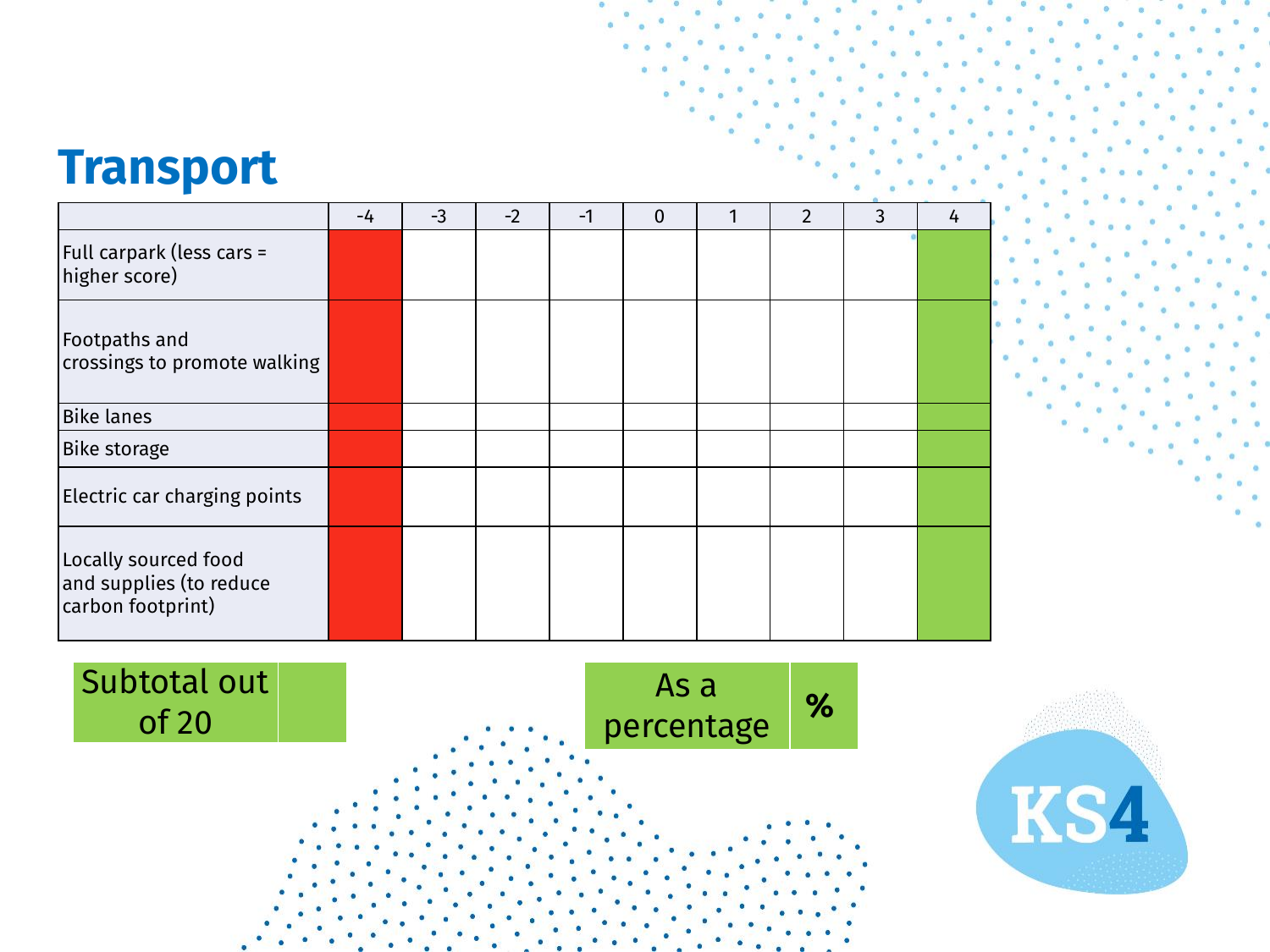

Transport
| ​ | -4​ | -3​ | -2​ | -1​ | 0​ | 1​ | 2​ | 3​ | 4​ |
| --- | --- | --- | --- | --- | --- | --- | --- | --- | --- |
| Full carpark (less cars = higher score)​ | ​ | ​ | ​ | ​ | ​ | ​ | ​ | ​ | ​ |
| Footpaths and crossings to promote walking​ | ​ | ​ | ​ | ​ | ​ | ​ | ​ | ​ | ​ |
| Bike lanes​ | ​ | ​ | ​ | ​ | ​ | ​ | ​ | ​ | ​ |
| Bike storage​ | ​ | ​ | ​ | ​ | ​ | ​ | ​ | ​ | ​ |
| Electric car charging points​ | ​ | ​ | ​ | ​ | ​ | ​ | ​ | ​ | ​ |
| Locally sourced food and supplies (to reduce carbon footprint)​ | ​ | ​ | ​ | ​ | ​ | ​ | ​ | ​ | ​ |
| Subtotal out of 20 |  |
| --- | --- |
| As a percentage | % |
| --- | --- |